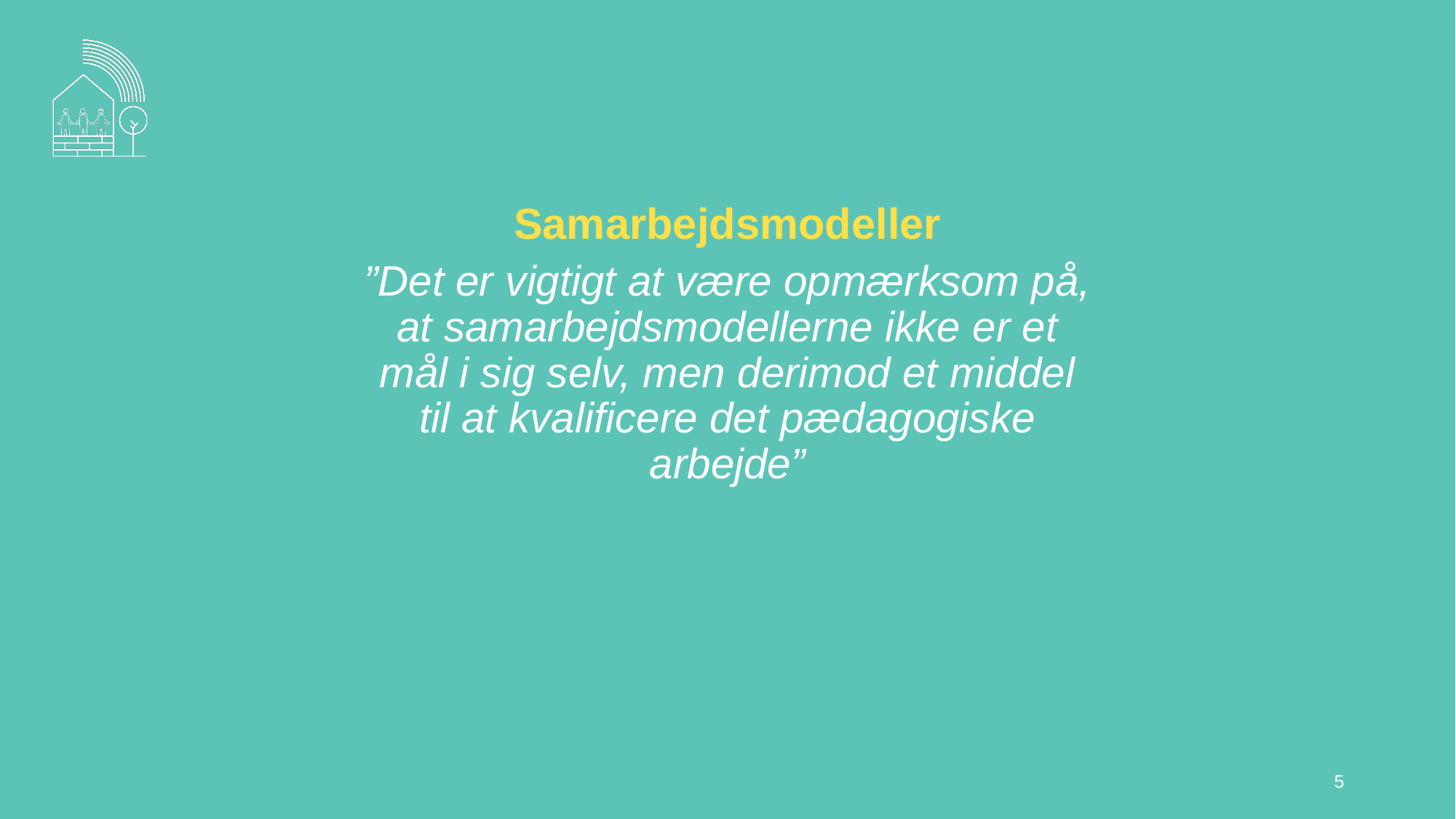

# Samarbejdsmodeller
”Det er vigtigt at være opmærksom på, at samarbejdsmodellerne ikke er et mål i sig selv, men derimod et middel til at kvalificere det pædagogiske arbejde”
5